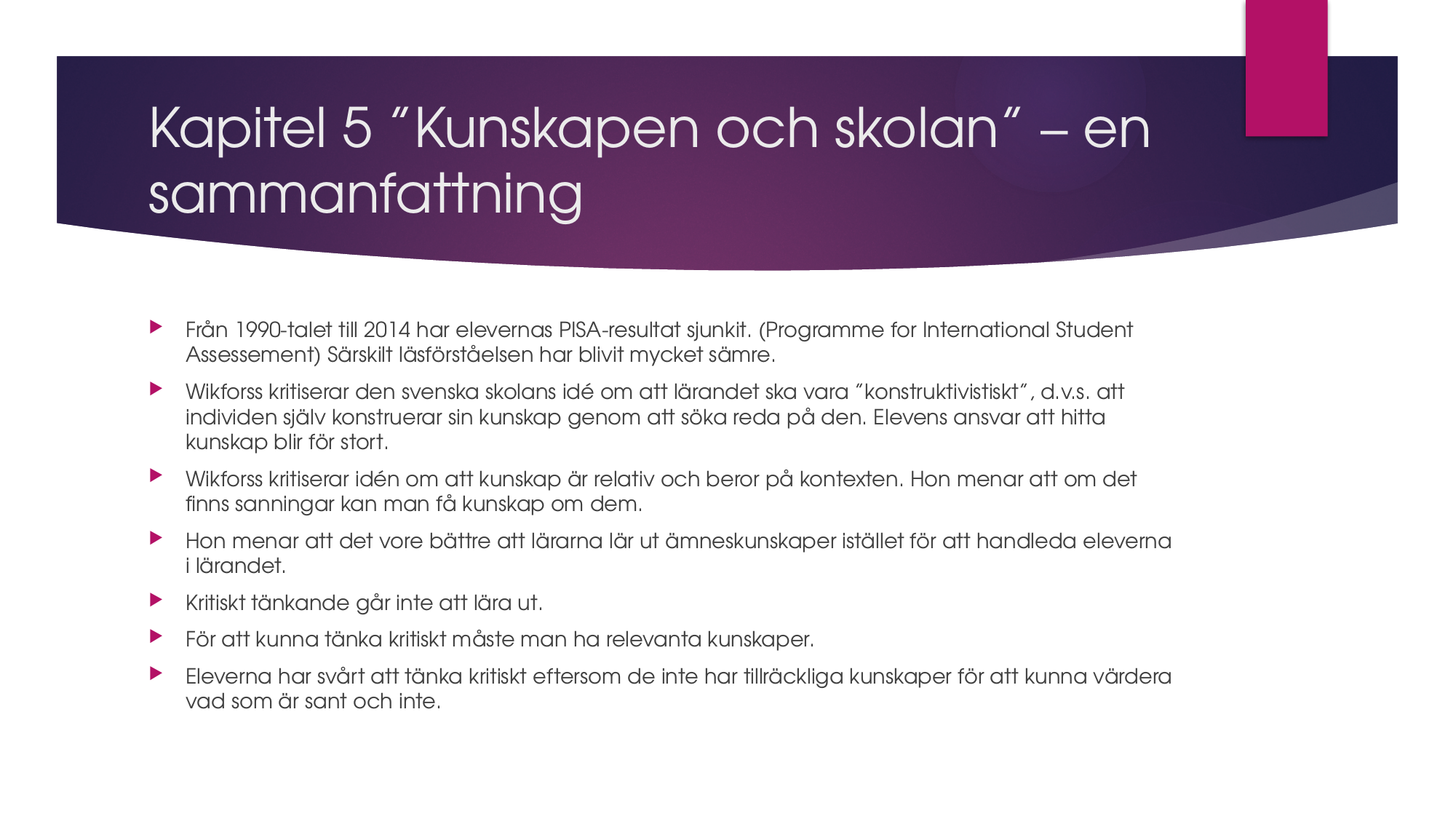

# Kapitel 5 ”Kunskapen och skolan” – en sammanfattning
Från 1990-talet till 2014 har elevernas PISA-resultat sjunkit. (Programme for International Student Assessement) Särskilt läsförståelsen har blivit mycket sämre.
Wikforss kritiserar den svenska skolans idé om att lärandet ska vara ”konstruktivistiskt”, d.v.s. att individen själv konstruerar sin kunskap genom att söka reda på den. Elevens ansvar att hitta kunskap blir för stort.
Wikforss kritiserar idén om att kunskap är relativ och beror på kontexten. Hon menar att om det finns sanningar kan man få kunskap om dem.
Hon menar att det vore bättre att lärarna lär ut ämneskunskaper istället för att handleda eleverna i lärandet.
Kritiskt tänkande går inte att lära ut.
För att kunna tänka kritiskt måste man ha relevanta kunskaper.
Eleverna har svårt att tänka kritiskt eftersom de inte har tillräckliga kunskaper för att kunna värdera vad som är sant och inte.